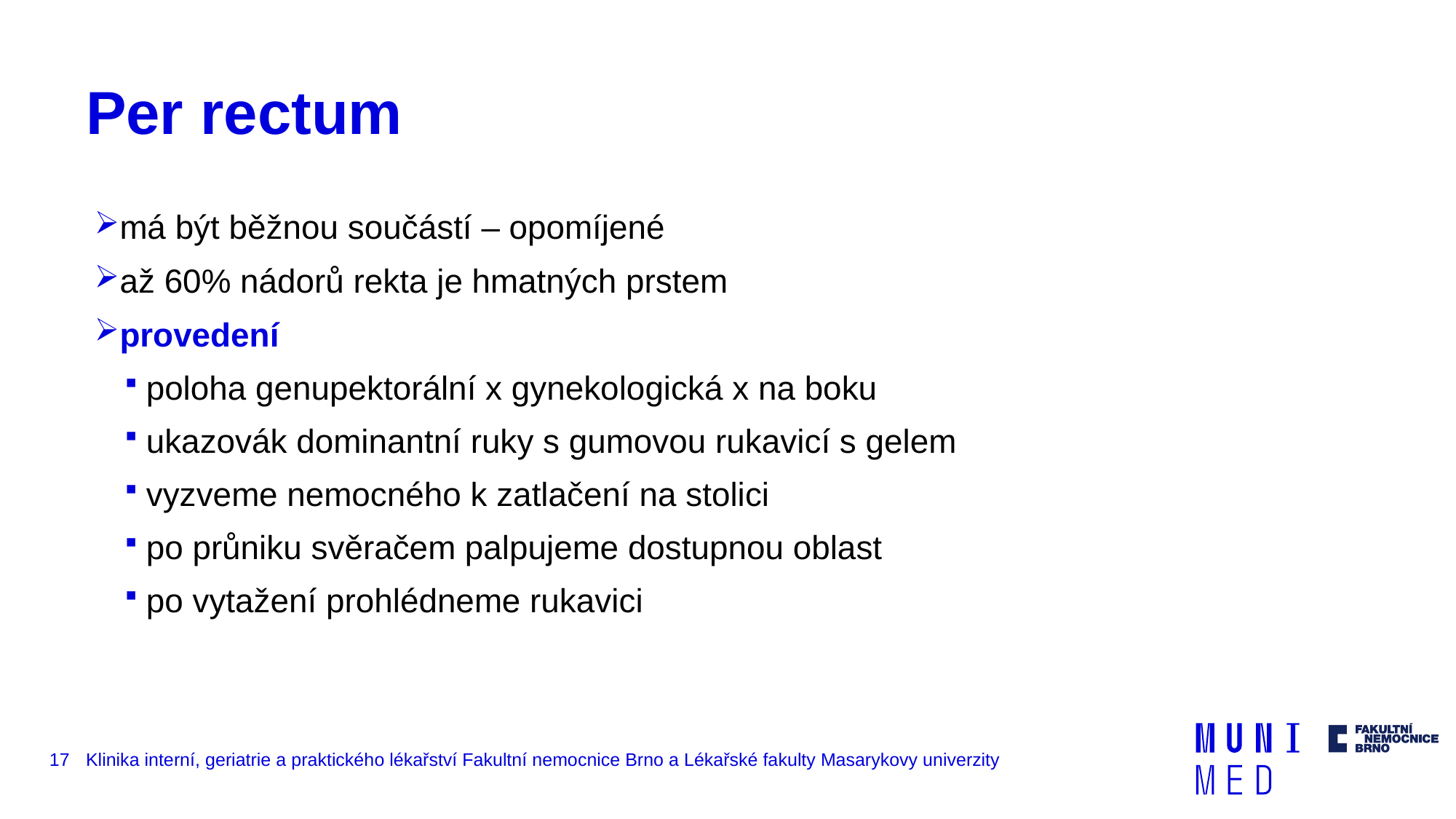

# Per rectum
má být běžnou součástí – opomíjené
až 60% nádorů rekta je hmatných prstem
provedení
poloha genupektorální x gynekologická x na boku
ukazovák dominantní ruky s gumovou rukavicí s gelem
vyzveme nemocného k zatlačení na stolici
po průniku svěračem palpujeme dostupnou oblast
po vytažení prohlédneme rukavici

17
Klinika interní, geriatrie a praktického lékařství Fakultní nemocnice Brno a Lékařské fakulty Masarykovy univerzity